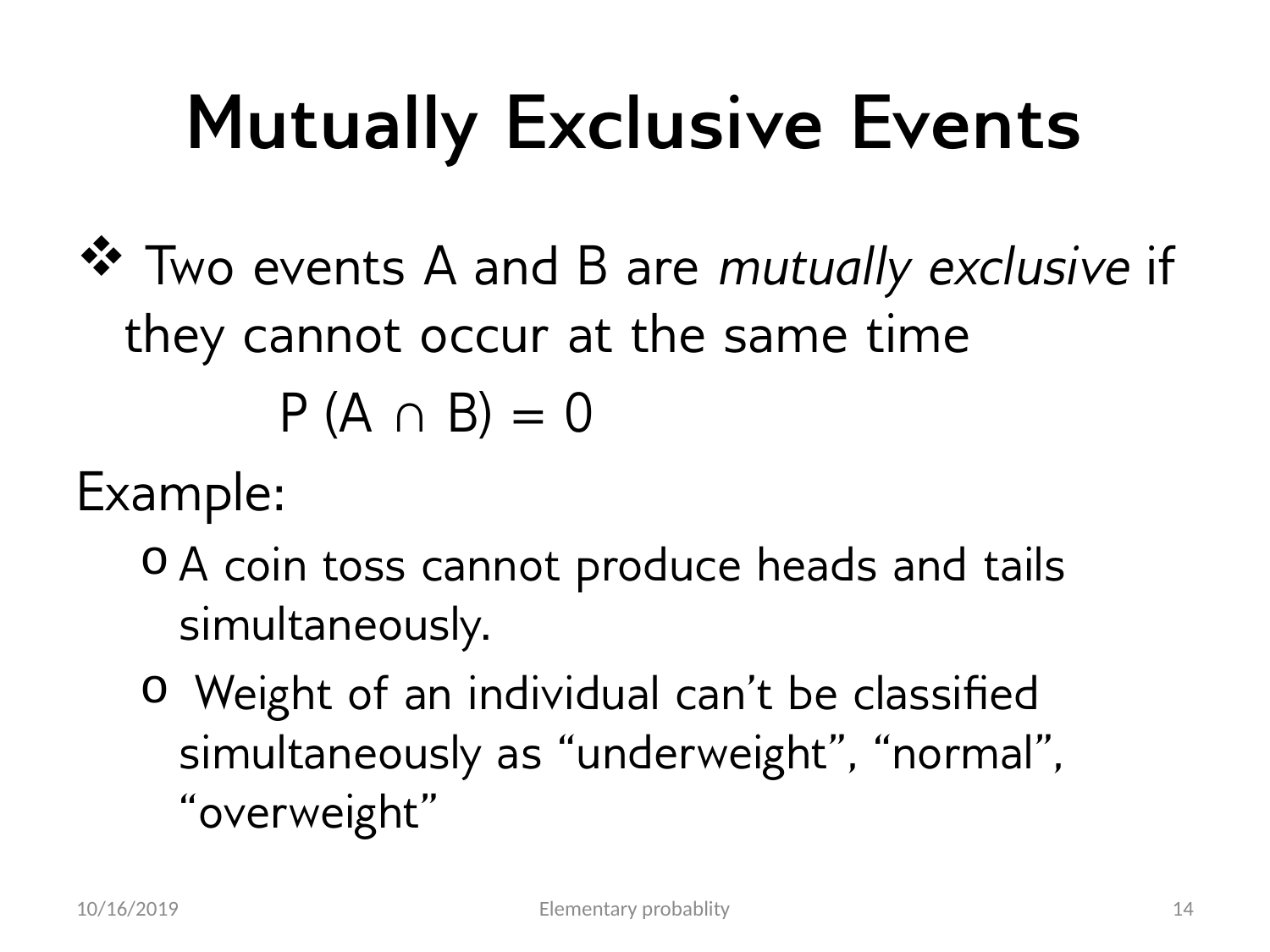

# Mutually Exclusive Events
 Two events A and B are mutually exclusive if they cannot occur at the same time
            P (A ∩ B) = 0
Example:
A coin toss cannot produce heads and tails simultaneously.
 Weight of an individual can’t be classified simultaneously as “underweight”, “normal”, “overweight”

10/16/2019
Elementary probablity
14